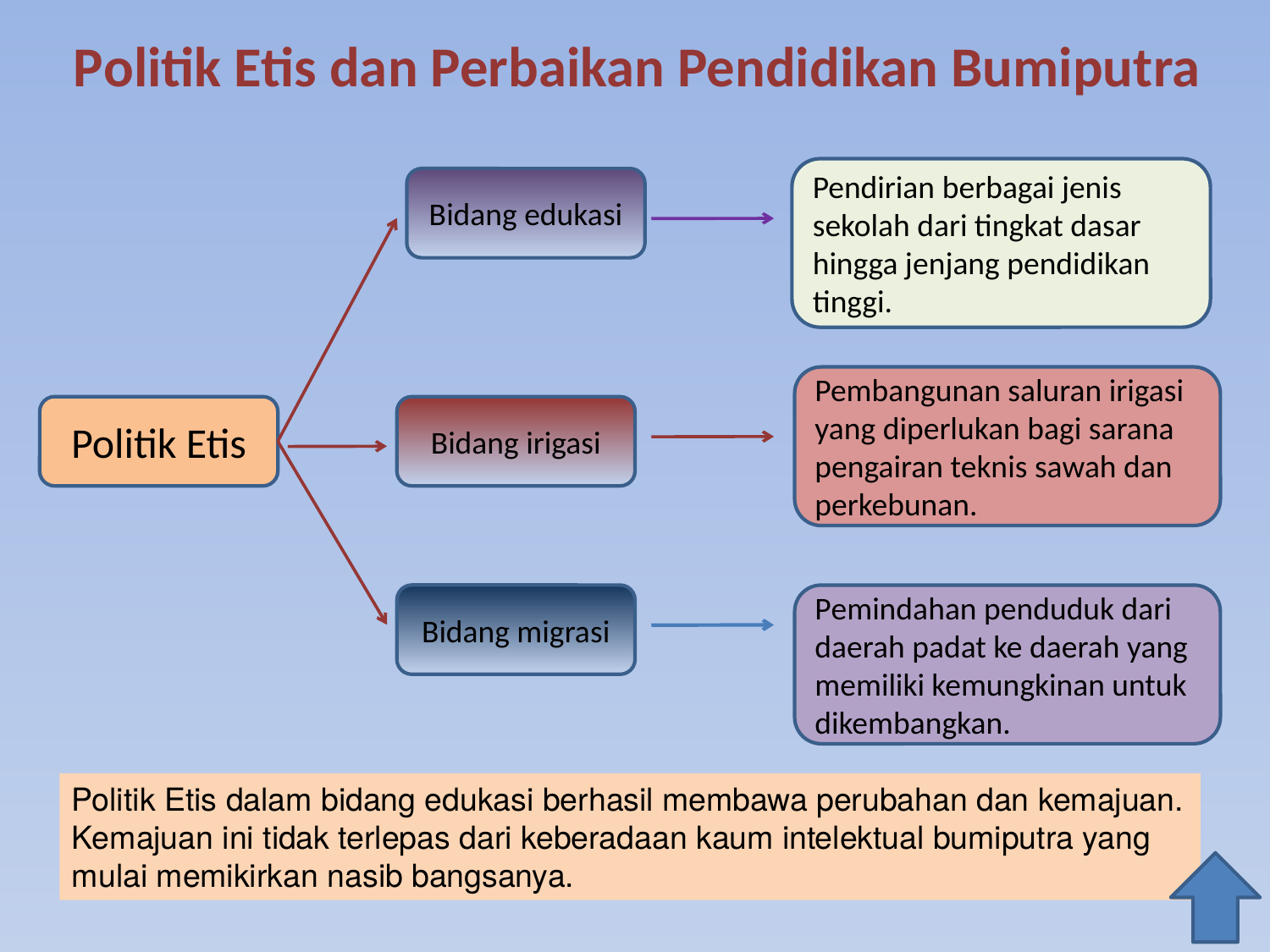

# Politik Etis dan Perbaikan Pendidikan Bumiputra
Pendirian berbagai jenis sekolah dari tingkat dasar hingga jenjang pendidikan tinggi.
Bidang edukasi
Pembangunan saluran irigasi yang diperlukan bagi sarana pengairan teknis sawah dan perkebunan.
Politik Etis
Bidang irigasi
Bidang migrasi
Pemindahan penduduk dari daerah padat ke daerah yang memiliki kemungkinan untuk dikembangkan.
Politik Etis dalam bidang edukasi berhasil membawa perubahan dan kemajuan. Kemajuan ini tidak terlepas dari keberadaan kaum intelektual bumiputra yang mulai memikirkan nasib bangsanya.